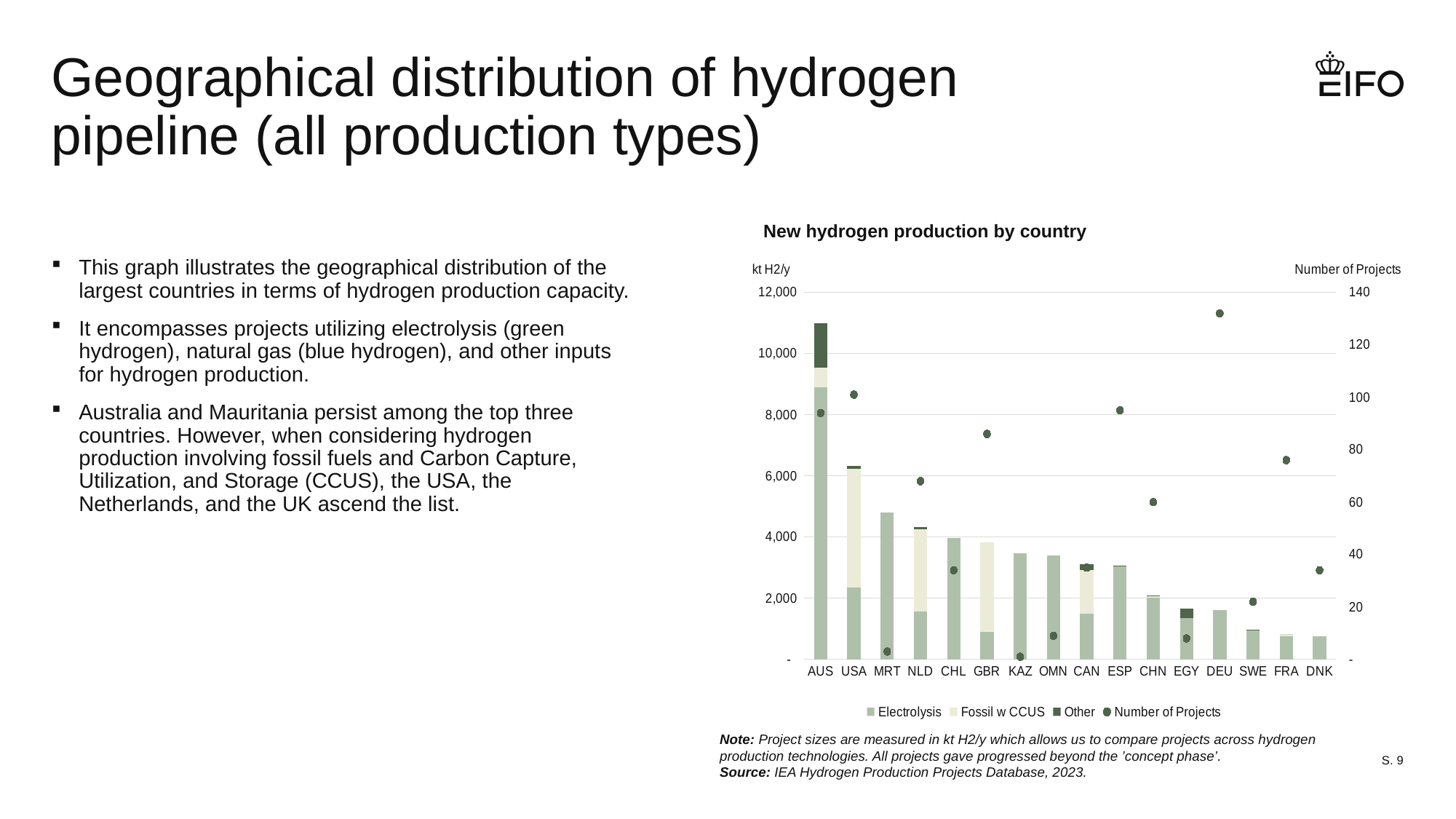

# Geographical distribution of hydrogen pipeline (all production types)
New hydrogen production by country
This graph illustrates the geographical distribution of the largest countries in terms of hydrogen production capacity.
It encompasses projects utilizing electrolysis (green hydrogen), natural gas (blue hydrogen), and other inputs for hydrogen production.
Australia and Mauritania persist among the top three countries. However, when considering hydrogen production involving fossil fuels and Carbon Capture, Utilization, and Storage (CCUS), the USA, the Netherlands, and the UK ascend the list.

### Chart

| Category | Electrolysis | Fossil w CCUS | Other | Number of Projects |
|---|---|---|---|---|
| AUS | 8898.834646393087 | 642.7711084433774 | 1460.1 | 94.0 |
| USA | 2350.5632532716168 | 3877.8533563121246 | 102.58680000000001 | 101.0 |
| MRT | 4801.4400000000005 | 0.0 | 0.0 | 3.0 |
| NLD | 1562.9064456965555 | 2701.5532000000003 | 67.2714 | 68.0 |
| CHL | 3967.381991548388 | 0.0 | 0.0 | 34.0 |
| GBR | 901.6536007215565 | 2921.6812 | 0.0 | 86.0 |
| KAZ | 3465.0666666666666 | 0.0 | 0.0 | 1.0 |
| OMN | 3393.57176 | 0.0 | 0.0 | 9.0 |
| CAN | 1482.0634639164048 | 1433.8704288115246 | 185.0 | 35.0 |
| ESP | 3064.96403222832 | 0.0 | 11.796143777777779 | 95.0 |
| CHN | 2006.4008834197425 | 54.5748 | 17.799999999999997 | 60.0 |
| EGY | 1350.1695456158172 | 0.0 | 300.0 | 8.0 |
| DEU | 1606.709192143275 | 0.0 | 0.0 | 132.0 |
| SWE | 961.0734672763153 | 0.0 | 13.333333333333332 | 22.0 |
| FRA | 759.9803888709473 | 58.982 | 0.12222222222222222 | 76.0 |
| DNK | 744.55007968932 | 0.0 | 0.0 | 34.0 |
S. 9
Note: Project sizes are measured in kt H2/y which allows us to compare projects across hydrogen production technologies. All projects gave progressed beyond the ’concept phase’.
Source: IEA Hydrogen Production Projects Database, 2023.